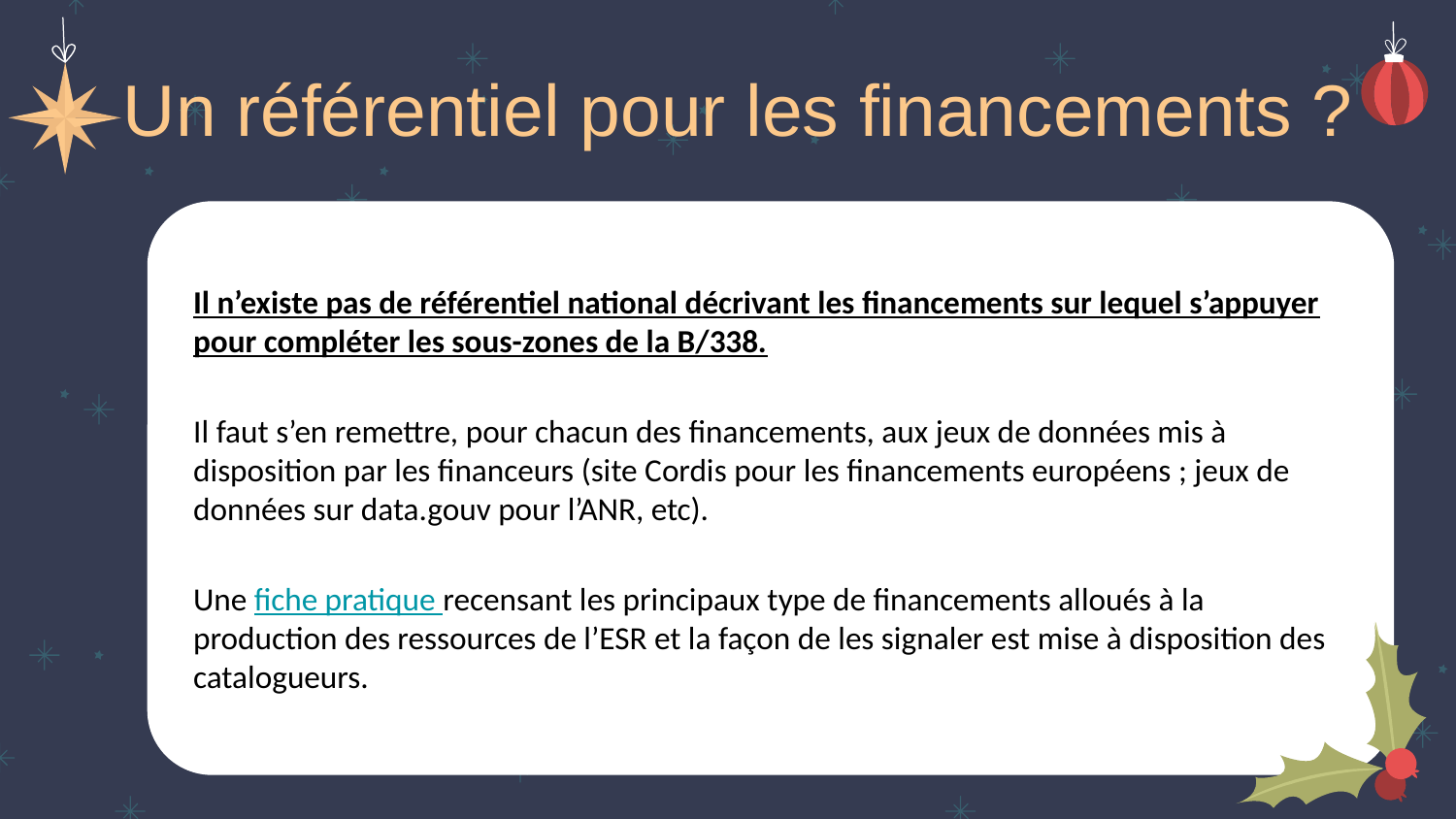

# Un référentiel pour les financements ?

Il n’existe pas de référentiel national décrivant les financements sur lequel s’appuyer pour compléter les sous-zones de la B/338.

Il faut s’en remettre, pour chacun des financements, aux jeux de données mis à disposition par les financeurs (site Cordis pour les financements européens ; jeux de données sur data.gouv pour l’ANR, etc).

Une fiche pratique recensant les principaux type de financements alloués à la production des ressources de l’ESR et la façon de les signaler est mise à disposition des catalogueurs.